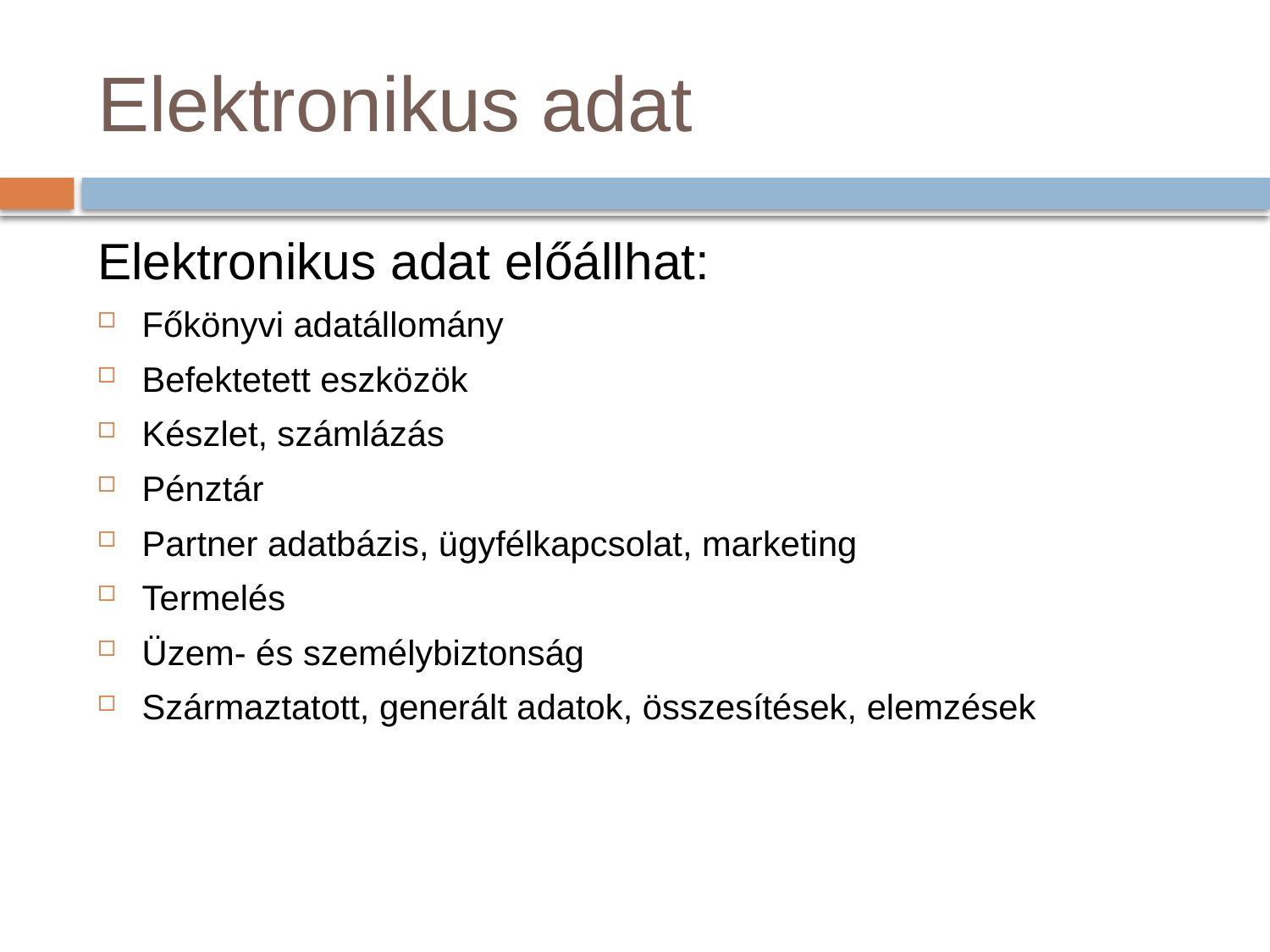

# Elektronikus adat
Elektronikus adat előállhat:
Főkönyvi adatállomány
Befektetett eszközök
Készlet, számlázás
Pénztár
Partner adatbázis, ügyfélkapcsolat, marketing
Termelés
Üzem- és személybiztonság
Származtatott, generált adatok, összesítések, elemzések